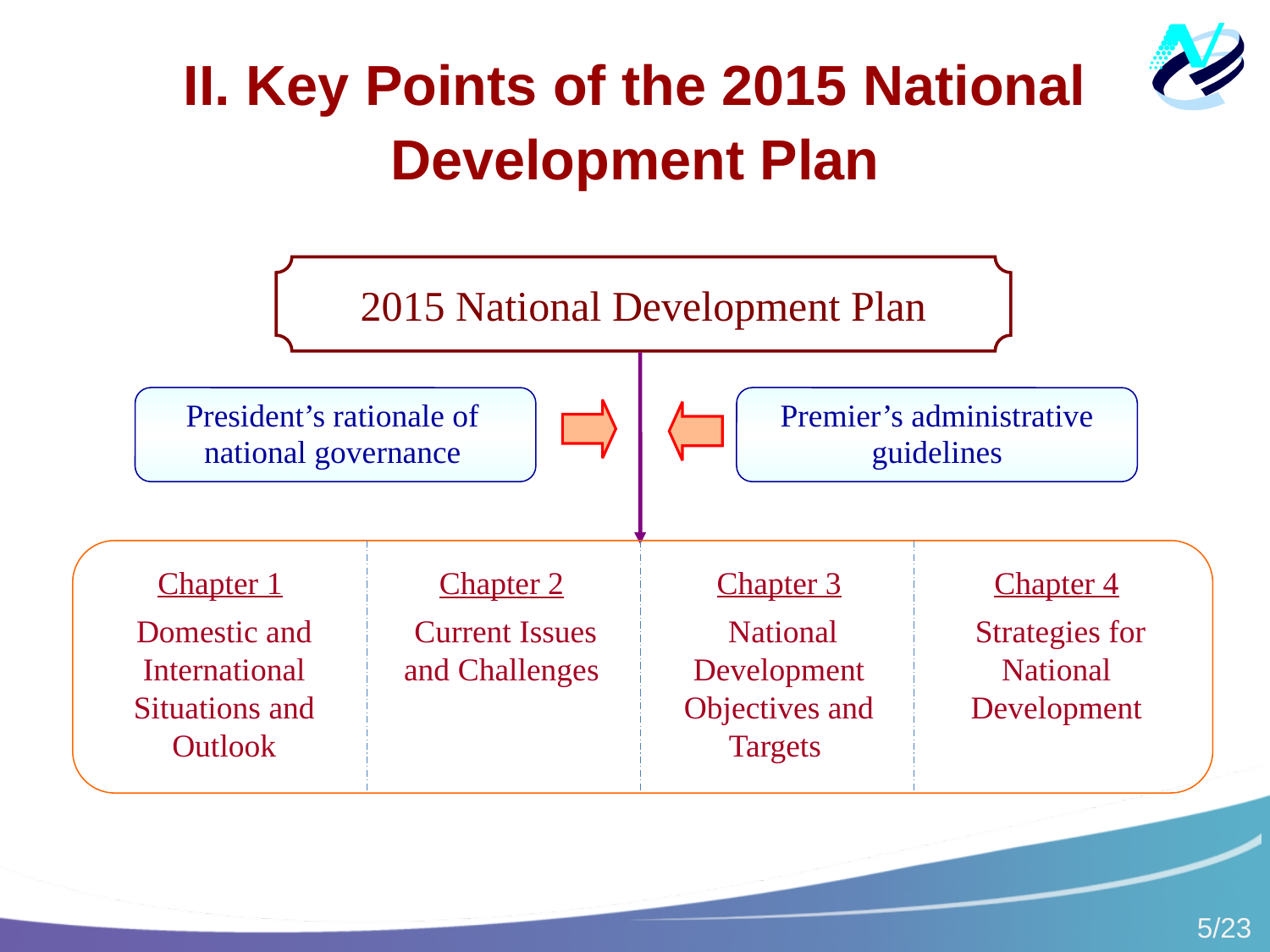

II. Key Points of the 2015 National Development Plan
2015 National Development Plan

President’s rationale of national governance
Premier’s administrative guidelines

Chapter 4
 Strategies for National Development
Chapter 1
Domestic and International Situations and Outlook
Chapter 3
 National Development Objectives and Targets
Chapter 2
 Current Issues and Challenges